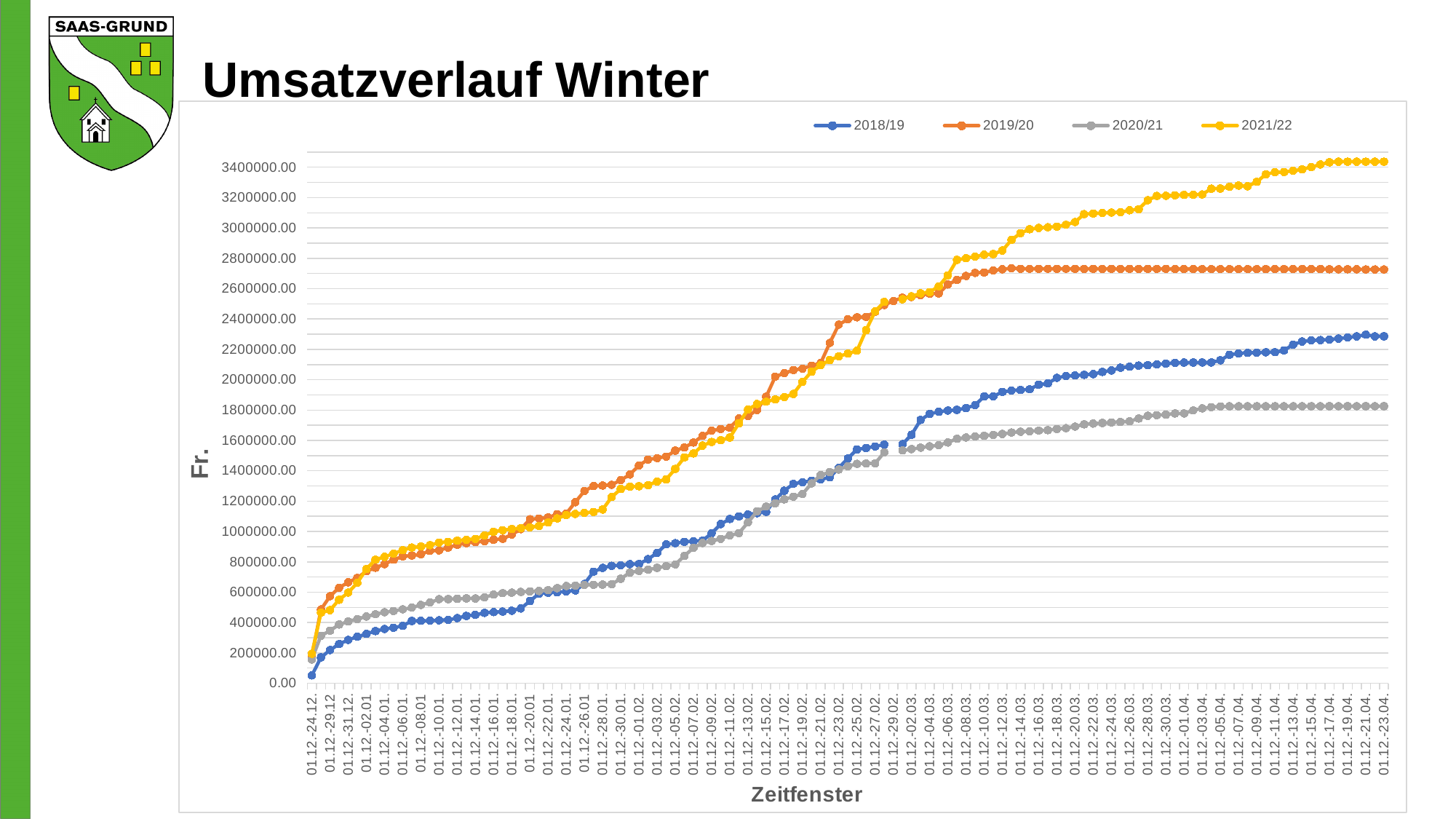

# Umsatzverlauf Winter

### Chart

| Category | 2018/19 | 2019/20 | 2020/21 | 2021/22 |
|---|---|---|---|---|
| 01.12.-24.12. | 51426.98 | 175074.5 | 156493.6 | 194284.1 |
| 01.12.-28.12 | 170199.08 | 486274.9 | 313356.32 | 464402.4 |
| 01.12.-29.12 | 218763.68 | 573704.9 | 346386.52 | 482104.1 |
| 01.12.-30.12. | 257989.76 | 629808.0 | 387166.22 | 550298.8 |
| 01.12.-31.12. | 285806.38 | 665188.15 | 406494.62 | 597232.7 |
| 01.12-.01.01 | 306393.06 | 694355.15 | 423404.82 | 661674.1 |
| 01.12.-02.01 | 325078.06 | 737558.35 | 439669.32 | 752624.2 |
| 01.12.-03.01 | 343628.96 | 761013.45 | 454830.82 | 814004.8 |
| 01.12.-04.01. | 357611.36 | 784810.25 | 468066.32 | 833049.1 |
| 01.12-05.01. | 366127.76 | 814087.8 | 476537.82 | 854120.8 |
| 01.12.-06.01. | 378561.66 | 835300.55 | 487261.32 | 877462.4 |
| 01.12.-07.01. | 410474.66 | 841963.35 | 498324.82 | 893873.65 |
| 01.12.-08.01 | 411585.06 | 849684.05 | 516444.82 | 901331.85 |
| 01.12.-09.01. | 412047.56 | 872055.85 | 531903.32 | 910015.85 |
| 01.12.-10.01. | 415105.16 | 875347.85 | 554281.92 | 927022.25 |
| 01.12.-11.01 | 417583.82 | 893855.85 | 554332.22 | 932147.75 |
| 01.12.-12.01. | 429176.82 | 912530.85 | 556618.27 | 939734.45 |
| 01.12.-13.01. | 443876.42 | 923844.85 | 558937.22 | 945516.75 |
| 01.12.-14.01. | 451068.32 | 930189.35 | 558437.72 | 951438.55 |
| 01.12.-15.01 | 463657.62 | 936104.85 | 565591.72 | 974727.25 |
| 01.12.-16.01. | 468643.52 | 945781.05 | 583820.82 | 998199.95 |
| 01.12.-17.01. | 472558.92 | 951971.05 | 593501.72 | 1008322.15 |
| 01.12.-18.01. | 477708.32 | 979791.35 | 596785.3 | 1016439.45 |
| 01.12.-19.01. | 492887.62 | 1015584.85 | 601835.3 | 1022301.75 |
| 01.12.-20.01 | 541610.22 | 1081053.7 | 605447.3 | 1027378.25 |
| 01.12.-21.01. | 590071.0 | 1085243.6 | 607661.8 | 1036691.85 |
| 01.12.-22.01. | 596625.22 | 1092264.1 | 613112.1 | 1059047.85 |
| 01.12.-23.01. | 599295.72 | 1113861.1 | 626376.6 | 1086611.25 |
| 01.12.-24.01. | 605001.02 | 1118164.4 | 640738.1 | 1108041.25 |
| 01.12.-25.01. | 611206.52 | 1193163.6 | 643178.1 | 1115596.25 |
| 01.12.-26.01 | 654668.52 | 1266771.2 | 647818.1 | 1122692.45 |
| 01.12.-27.01. | 735054.92 | 1299863.1 | 649335.1 | 1128535.95 |
| 01.12.-28.01. | 759841.82 | 1302775.1 | 650372.1 | 1144744.05 |
| 01.12.-29.01. | 774105.22 | 1307340.4 | 652606.0 | 1226750.75 |
| 01.12.-30.01. | 777016.72 | 1338734.5 | 688450.5 | 1280079.25 |
| 01.12.-31.01. | 785017.32 | 1375309.2 | 729694.85 | 1295509.65 |
| 01.12.-01.02. | 786041.72 | 1435498.1 | 740309.35 | 1297943.85 |
| 01.12.-02.02. | 817693.42 | 1474099.0 | 748719.35 | 1305030.35 |
| 01.12.-03.02. | 858962.92 | 1483669.85 | 760087.35 | 1329449.85 |
| 01.12.-04.02. | 915081.82 | 1493504.8 | 772065.35 | 1343445.9 |
| 01.12.-05.02. | 922791.28 | 1532776.7 | 783239.35 | 1412401.0 |
| 01.12.-06.02. | 931852.18 | 1554364.1 | 839367.35 | 1487599.1 |
| 01.12.-07.02. | 935864.48 | 1586268.8 | 892418.55 | 1514245.15 |
| 01.12.-08.02. | 940081.78 | 1629902.2 | 923792.35 | 1565781.7 |
| 01.12.-09.02. | 987897.88 | 1664365.9 | 937272.1 | 1589932.05 |
| 01.12.-10.02. | 1048553.38 | 1674782.3 | 951566.0 | 1601441.05 |
| 01.12.-11.02. | 1082473.88 | 1683230.8 | 973605.5 | 1618818.2 |
| 01.12.-12.02. | 1099004.28 | 1744563.6 | 989479.5 | 1712854.5 |
| 01.12.-13.02. | 1111690.24 | 1760439.2 | 1059173.1 | 1803060.5 |
| 01.12.-14.02. | 1120887.24 | 1800766.5 | 1132702.4 | 1840216.0 |
| 01.12.-15.02. | 1129258.94 | 1887736.7 | 1164561.8 | 1855185.5 |
| 01.12.-16.02. | 1211549.04 | 2019849.9 | 1185586.7 | 1870574.5 |
| 01.12.-17.02. | 1268403.44 | 2043223.3 | 1212035.2 | 1886066.1 |
| 01.12.-18.02. | 1314459.84 | 2063717.6 | 1229128.9 | 1906316.2 |
| 01.12.-19.02. | 1324677.04 | 2072870.35 | 1246943.3 | 1985921.6 |
| 01.12.-20.02. | 1334547.14 | 2092835.6 | 1316732.8 | 2053006.9 |
| 01.12.-21.02. | 1342861.44 | 2109330.35 | 1372025.7 | 2095687.9 |
| 01.12.-22.02. | 1357394.44 | 2242514.55 | 1390791.0 | 2129408.2 |
| 01.12.-23.02. | 1418707.3 | 2363409.15 | 1408246.85 | 2154475.4 |
| 01.12.-24.02. | 1481680.06 | 2398618.75 | 1429978.5 | 2171982.8 |
| 01.12.-25.02. | 1541023.36 | 2411583.0 | 1445828.2 | 2191279.6 |
| 01.12.-26.02. | 1550193.86 | 2414121.7 | 1448143.9 | 2326275.4 |
| 01.12.-27.02. | 1560466.66 | 2448200.5 | 1449040.9 | 2450248.1 |
| 01.12.-28.02 | 1572752.56 | 2492366.4 | 1521421.5 | 2513126.2 |
| 01.12.-29.02. | None | 2518456.9 | None | None |
| 01.12.-01.03. | 1575667.16 | 2541090.4 | 1533794.5 | 2530657.1 |
| 01.12.-02.03. | 1637422.06 | 2545116.15 | 1542791.8 | 2549355.4 |
| 01.12.-03.03. | 1735053.48 | 2557565.02 | 1552612.8 | 2569268.0 |
| 01.12.-04.03. | 1774990.06 | 2566550.77 | 1561360.8 | 2577357.4 |
| 01.12.-05.03. | 1788401.72 | 2569253.27 | 1569006.8 | 2615714.6 |
| 01.12.-06.03. | 1796960.02 | 2627435.42 | 1586301.1 | 2687973.8 |
| 01.12.-07.03. | 1801567.02 | 2657345.62 | 1610691.9 | 2789550.4 |
| 01.12.-08.03. | 1813002.22 | 2683838.72 | 1619272.8 | 2800459.4 |
| 01.12.-09.03. | 1832458.22 | 2704087.67 | 1625314.7 | 2811643.0 |
| 01.12.-10.03. | 1890431.72 | 2706655.17 | 1630589.8 | 2823870.9 |
| 01.12.-11.03. | 1890431.72 | 2720728.17 | 1636600.8 | 2827535.7 |
| 01.12.-12.03. | 1919554.22 | 2727794.67 | 1642636.0 | 2851495.6 |
| 01.12.-13.03. | 1928844.72 | 2735336.72 | 1652183.4 | 2920867.1 |
| 01.12.-14.03. | 1933064.22 | 2731160.67 | 1657312.4 | 2965835.9 |
| 01.12.-15.03. | 1936960.22 | 2731090.67 | 1660333.4 | 2991560.7 |
| 01.12.-16.03. | 1967096.62 | 2731004.67 | 1664903.4 | 2999940.6 |
| 01.12.-17.03. | 1975299.12 | 2731004.67 | 1667582.9 | 3004586.45 |
| 01.12.-18.03. | 2012392.62 | 2731004.67 | 1675296.0 | 3008719.5 |
| 01.12.-19.03. | 2023799.62 | 2731004.67 | 1680650.8 | 3021179.15 |
| 01.12.-20.03. | 2028346.72 | 2730623.87 | 1691133.9 | 3039062.55 |
| 01.12.-21.03. | 2032383.82 | 2730623.87 | 1706221.8 | 3091148.55 |
| 01.12.-22.03. | 2036781.32 | 2730623.87 | 1711269.2 | 3095035.75 |
| 01.12.-23.03. | 2051655.32 | 2730623.87 | 1715016.0 | 3098556.85 |
| 01.12.-24.03. | 2061102.82 | 2730623.87 | 1718041.8 | 3101742.75 |
| 01.12.-25.03. | 2079268.82 | 2730623.87 | 1721022.8 | 3104042.9 |
| 01.12.-26.03. | 2085362.62 | 2730623.87 | 1726173.0 | 3116618.9 |
| 01.12.-27.03. | 2093385.52 | 2730623.87 | 1744479.0 | 3123859.9 |
| 01.12.-28.03. | 2095933.82 | 2730623.87 | 1762468.3 | 3182876.1 |
| 01.12.-29.03. | 2100676.12 | 2730623.87 | 1766800.8 | 3211224.3 |
| 01.12.-30.03. | 2105815.62 | 2730503.87 | 1769968.9 | 3211812.9 |
| 01.12.-31.03. | 2111390.22 | 2729657.42 | 1777854.7 | 3215610.55 |
| 01.12.-01.04. | 2113153.72 | 2729657.42 | 1777802.2 | 3218154.4 |
| 01.12.-02.04. | 2113509.72 | 2729657.42 | 1797511.3 | 3218796.3 |
| 01.12.-03.04. | 2113564.72 | 2729082.72 | 1811039.96 | 3220809.3 |
| 01.12.-04.04. | 2113564.72 | 2729082.72 | 1819248.86 | 3259048.5 |
| 01.12.-05.04. | 2127956.08 | 2729082.72 | 1824509.96 | 3259961.0 |
| 01.12.-06.04. | 2164812.38 | 2729082.72 | 1824924.96 | 3272114.0 |
| 01.12.-07.04. | 2173184.88 | 2729082.72 | 1824922.96 | 3279143.0 |
| 01.12.-08.04. | 2177436.88 | 2729082.72 | 1824927.96 | 3274867.0 |
| 01.12.-09.04. | 2178280.38 | 2729082.72 | 1824951.96 | 3303734.25 |
| 01.12.-10.04. | 2180898.38 | 2729082.72 | 1824957.96 | 3353688.35 |
| 01.12.-11.04. | 2181296.88 | 2729082.72 | 1824987.96 | 3367289.5 |
| 01.12.-12.04. | 2193073.38 | 2729082.72 | 1825135.96 | 3368568.5 |
| 01.12.-13.04. | 2231836.98 | 2729082.72 | 1825130.96 | 3377209.7 |
| 01.12.-14.04. | 2252124.48 | 2729340.72 | 1825184.96 | 3386127.7 |
| 01.12.-15.04. | 2259339.98 | 2729340.72 | 1825171.96 | 3400524.8 |
| 01.12.-16.04. | 2261137.98 | 2729340.72 | 1825225.96 | 3418430.9 |
| 01.12.-17.04. | 2264736.28 | 2727779.02 | 1825300.96 | 3433043.4 |
| 01.12.-18.04. | 2271113.78 | 2727779.02 | 1825335.46 | 3436945.4 |
| 01.12.-19.04. | 2278470.78 | 2727779.02 | 1825338.46 | 3436945.4 |
| 01.12.-20.04. | 2285521.18 | 2727779.02 | 1825400.96 | 3436945.4 |
| 01.12.-21.04. | 2296553.24 | 2726645.42 | 1825390.96 | 3436945.4 |
| 01.12.-22.04. | 2285562.54 | 2726645.42 | 1825396.96 | 3436945.4 |
| 01.12.-23.04. | 2285562.54 | 2726645.42 | 1825396.96 | 3436945.4 |